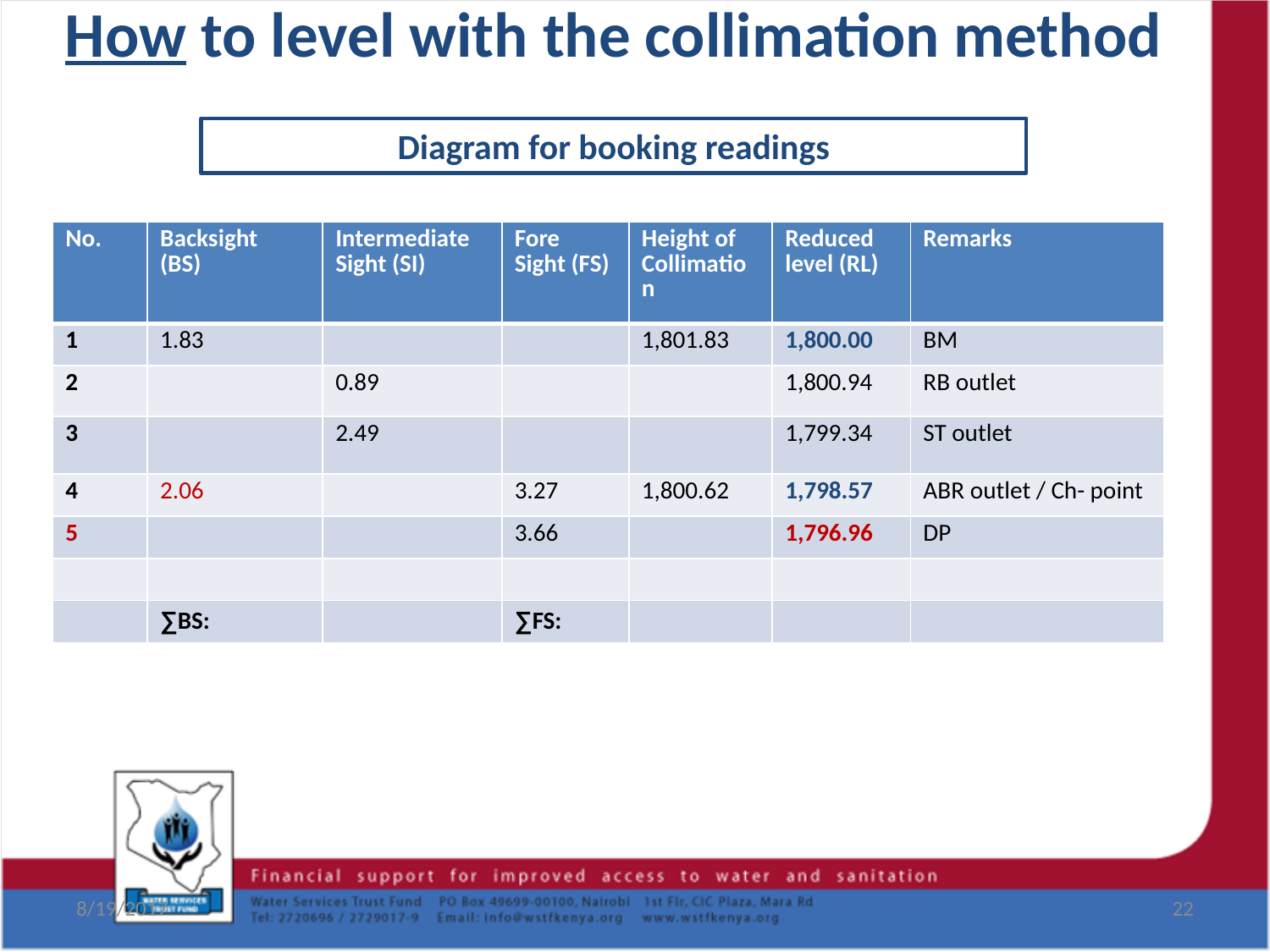

# How to level with the collimation method
Diagram for booking readings
| No. | Backsight (BS) | Intermediate Sight (SI) | Fore Sight (FS) | Height of Collimation | Reduced level (RL) | Remarks |
| --- | --- | --- | --- | --- | --- | --- |
| 1 | 1.83 |  |  | 1,801.83 | 1,800.00 | BM |
| 2 |  | 0.89 |  |  | 1,800.94 | RB outlet |
| 3 |  | 2.49 |  |  | 1,799.34 | ST outlet |
| 4 | 2.06 |  | 3.27 | 1,800.62 | 1,798.57 | ABR outlet / Ch- point |
| 5 |  |  | 3.66 |  | 1,796.96 | DP |
|  |  |  |  |  |  |  |
|  | ∑BS: |  | ∑FS: |  |  |  |
8/19/2017
22